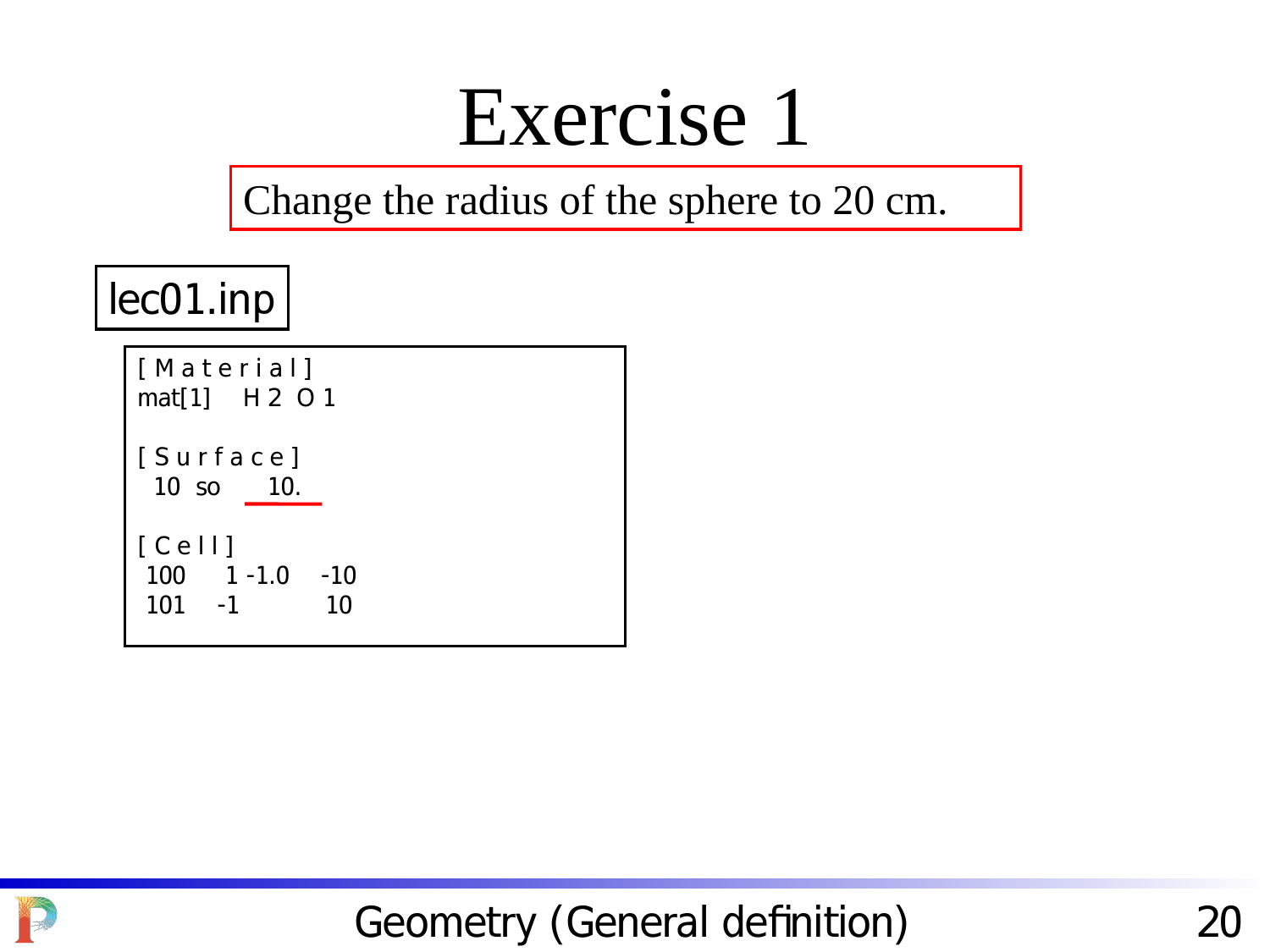

Exercise 1
Change the radius of the sphere to 20 cm.
lec01.inp
[ M a t e r i a l ]
mat[1]    H 2  O 1

[ S u r f a c e ]
  10  so      10.

[ C e l l ]
 100     1 -1.0    -10
 101    -1           10

Geometry (General definition)